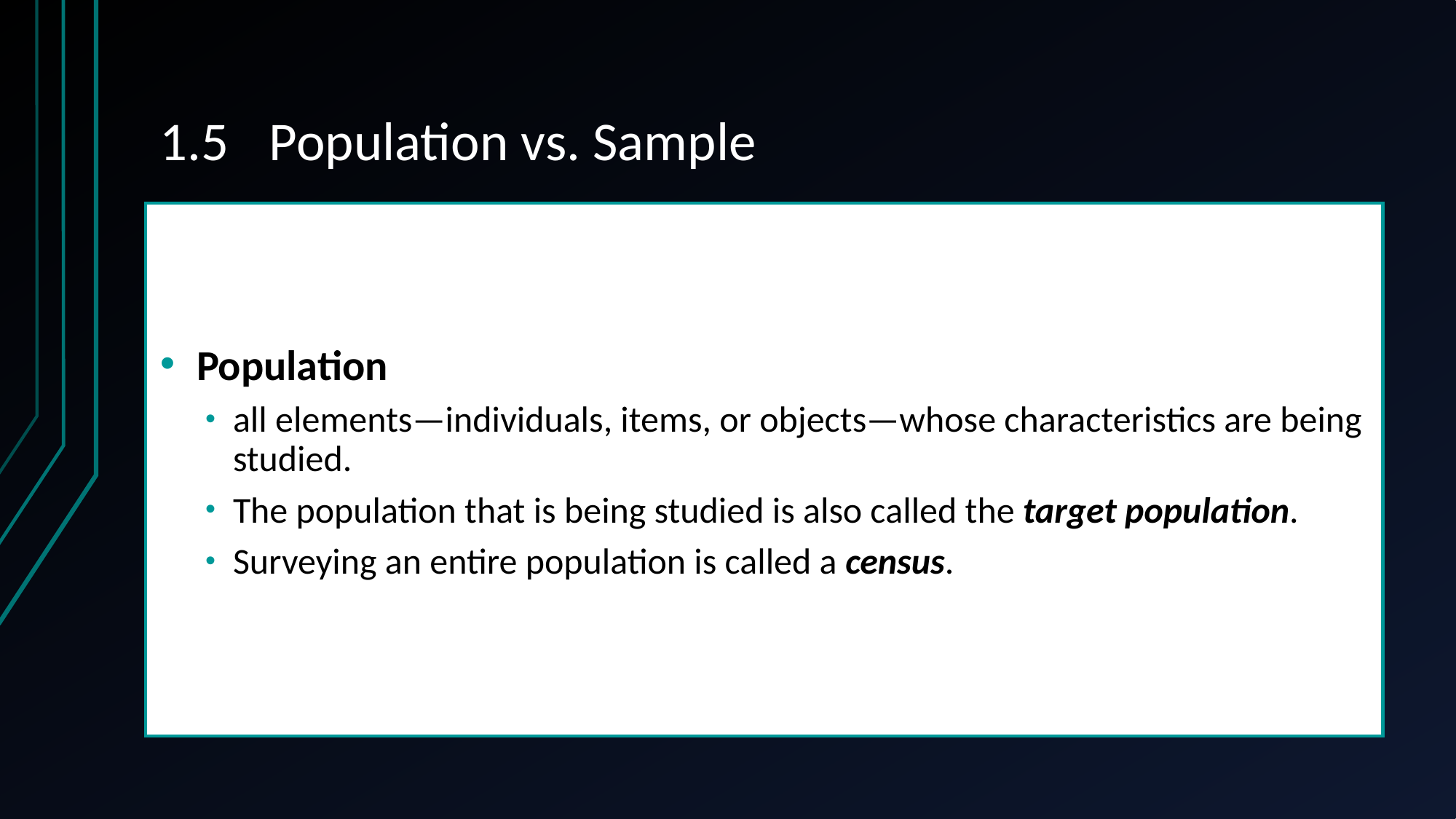

# 1.5	Population vs. Sample
Population
all elements—individuals, items, or objects—whose characteristics are being studied.
The population that is being studied is also called the target population.
Surveying an entire population is called a census.